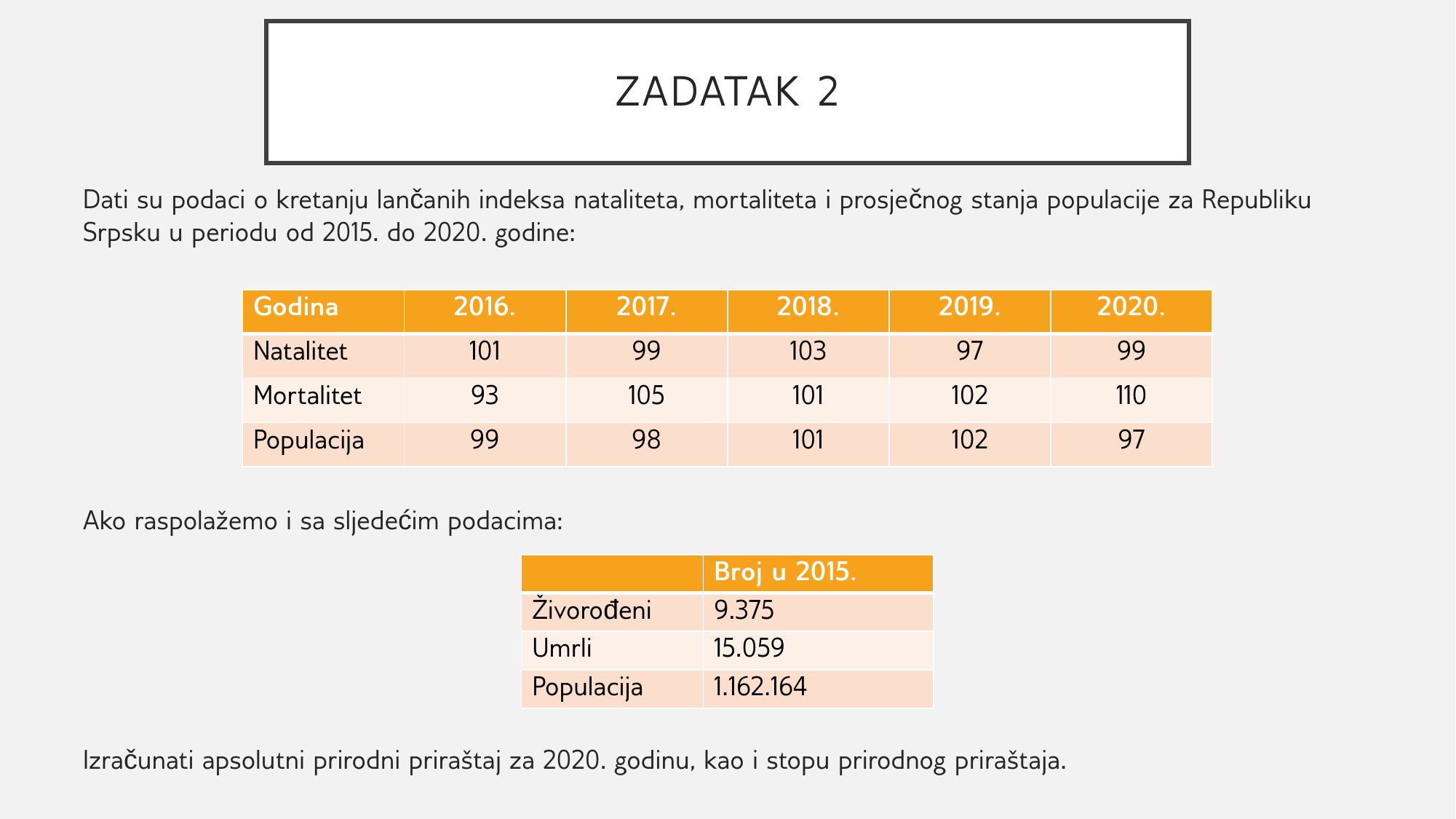

# Zadatak 2
Dati su podaci o kretanju lančanih indeksa nataliteta, mortaliteta i prosječnog stanja populacije za Republiku Srpsku u periodu od 2015. do 2020. godine:

Ako raspolažemo i sa sljedećim podacima:

Izračunati apsolutni prirodni priraštaj za 2020. godinu, kao i stopu prirodnog priraštaja.

| Godina | 2016. | 2017. | 2018. | 2019. | 2020. |
| --- | --- | --- | --- | --- | --- |
| Natalitet | 101 | 99 | 103 | 97 | 99 |
| Mortalitet | 93 | 105 | 101 | 102 | 110 |
| Populacija | 99 | 98 | 101 | 102 | 97 |
|  | Broj u 2015. |
| --- | --- |
| Živorođeni | 9.375 |
| Umrli | 15.059 |
| Populacija | 1.162.164 |